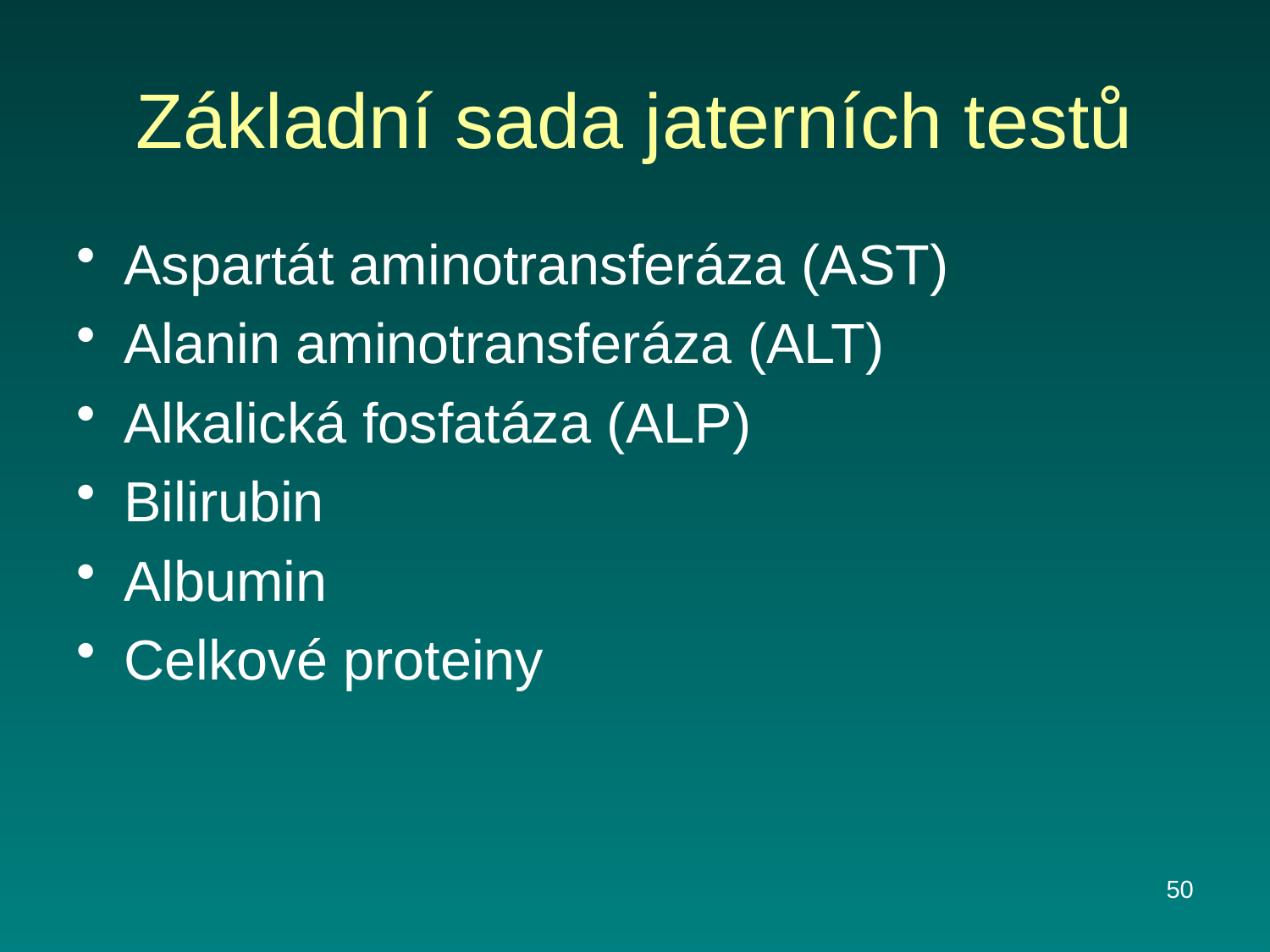

# Základní sada jaterních testů
Aspartát aminotransferáza (AST)
Alanin aminotransferáza (ALT)
Alkalická fosfatáza (ALP)
Bilirubin
Albumin
Celkové proteiny
50